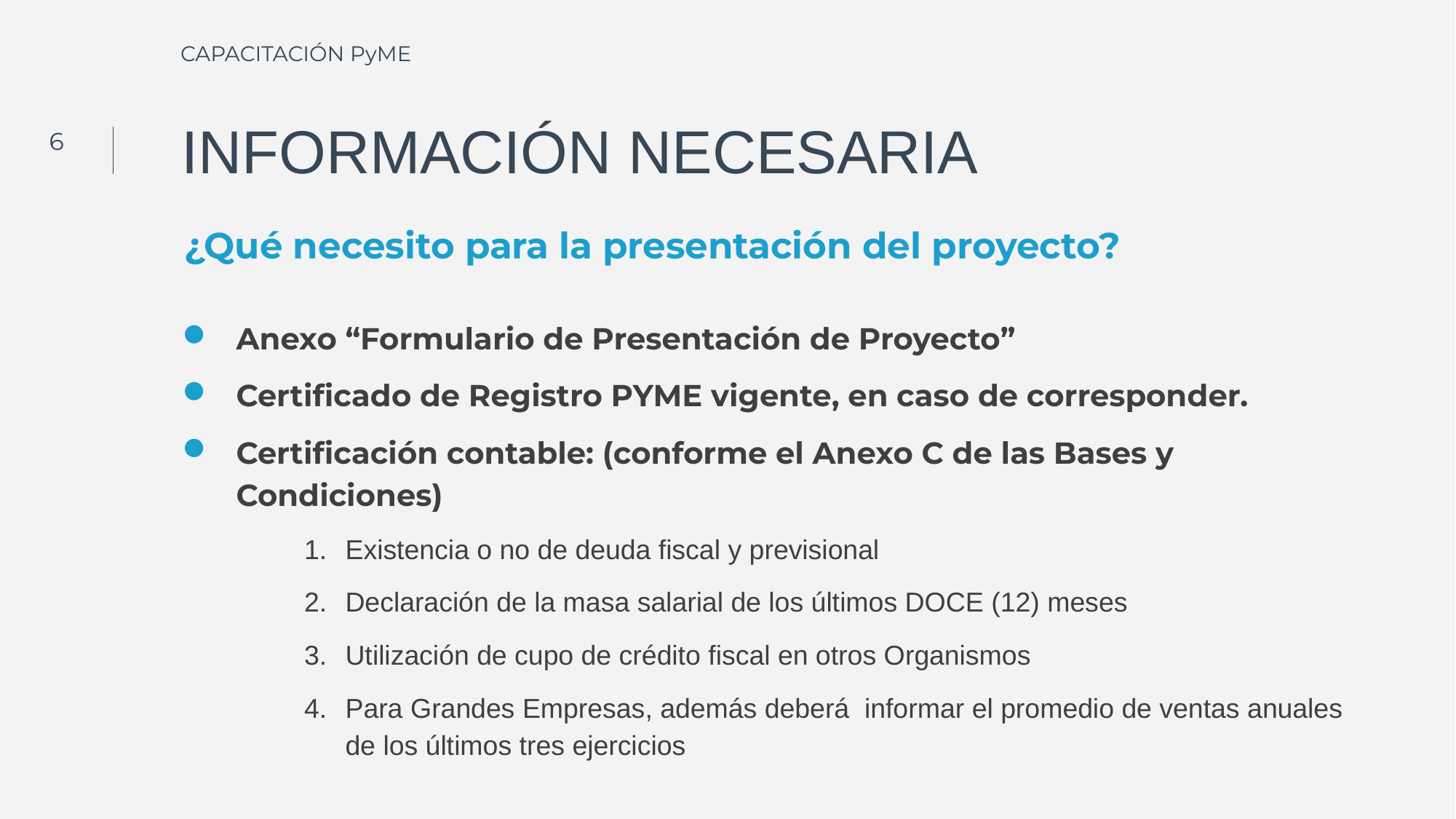

CAPACITACIÓN PyME

INFORMACIÓN NECESARIA
6
¿Qué necesito para la presentación del proyecto?
Anexo “Formulario de Presentación de Proyecto”
Certificado de Registro PYME vigente, en caso de corresponder.
Certificación contable: (conforme el Anexo C de las Bases y Condiciones)
Existencia o no de deuda fiscal y previsional
Declaración de la masa salarial de los últimos DOCE (12) meses
Utilización de cupo de crédito fiscal en otros Organismos
Para Grandes Empresas, además deberá  informar el promedio de ventas anuales de los últimos tres ejercicios